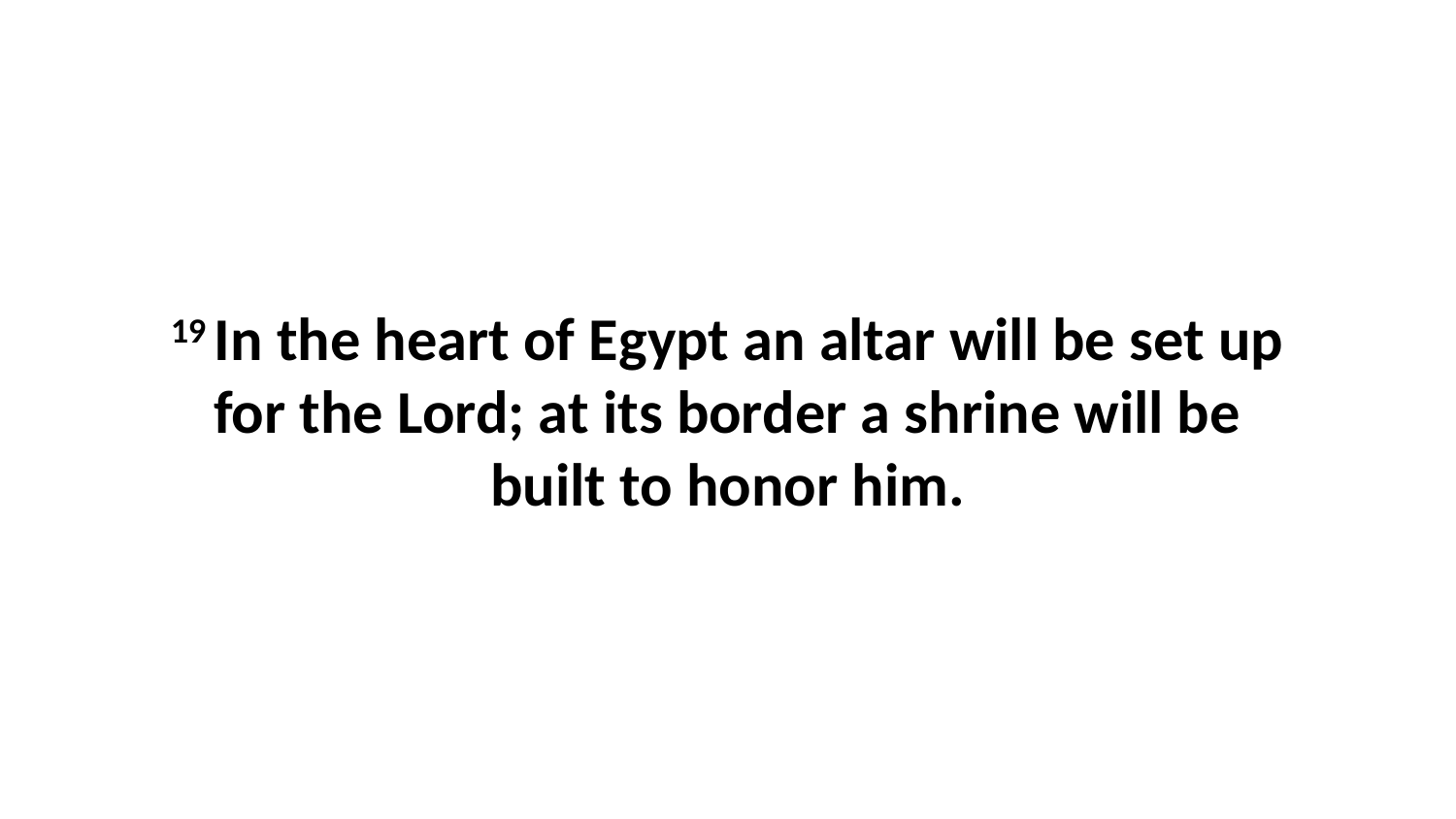

19 In the heart of Egypt an altar will be set up for the Lord; at its border a shrine will be built to honor him.